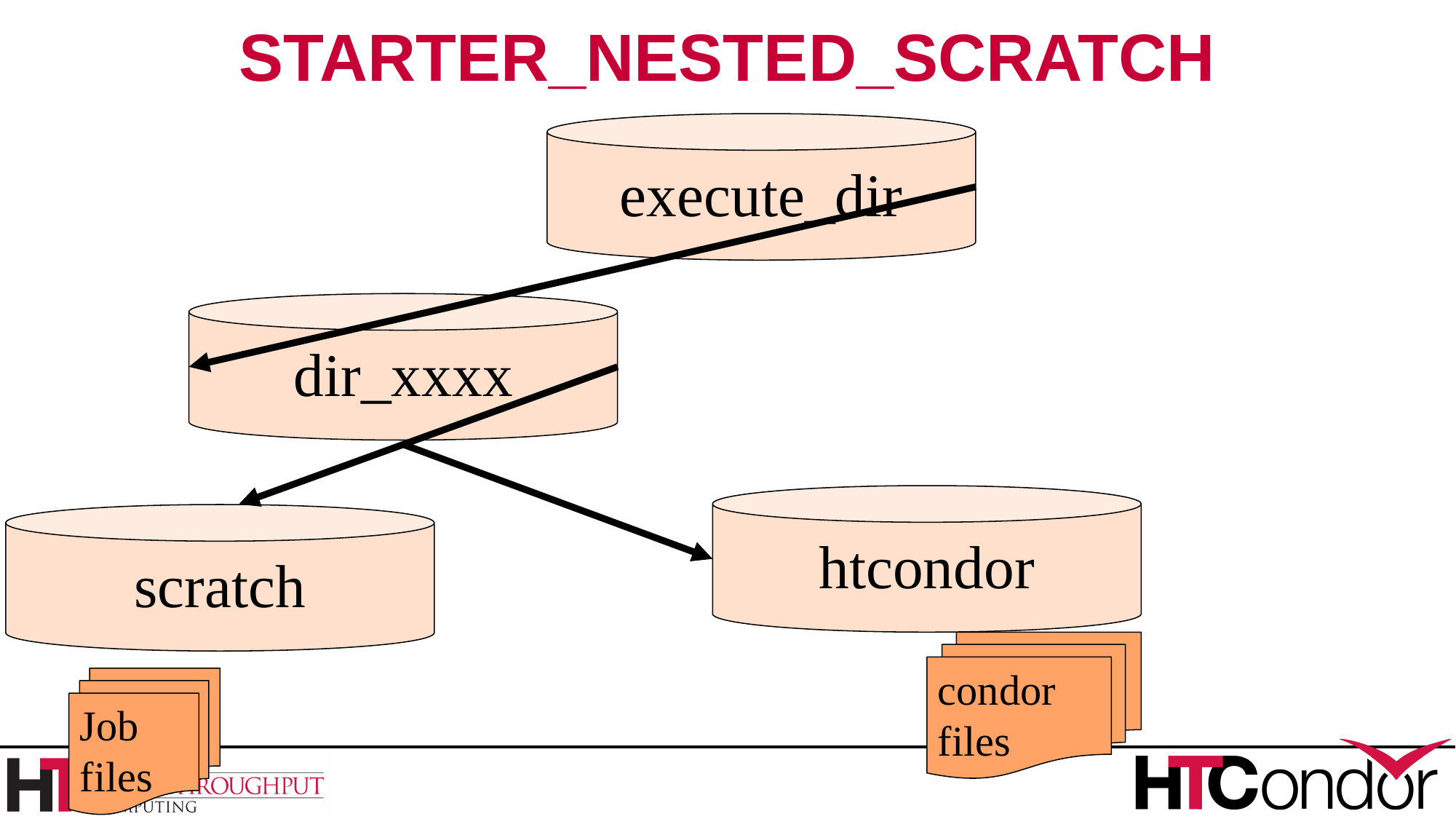

# STARTER_NESTED_SCRATCH
execute_dir
dir_xxxx
htcondor
scratch
condor
files
Job
files